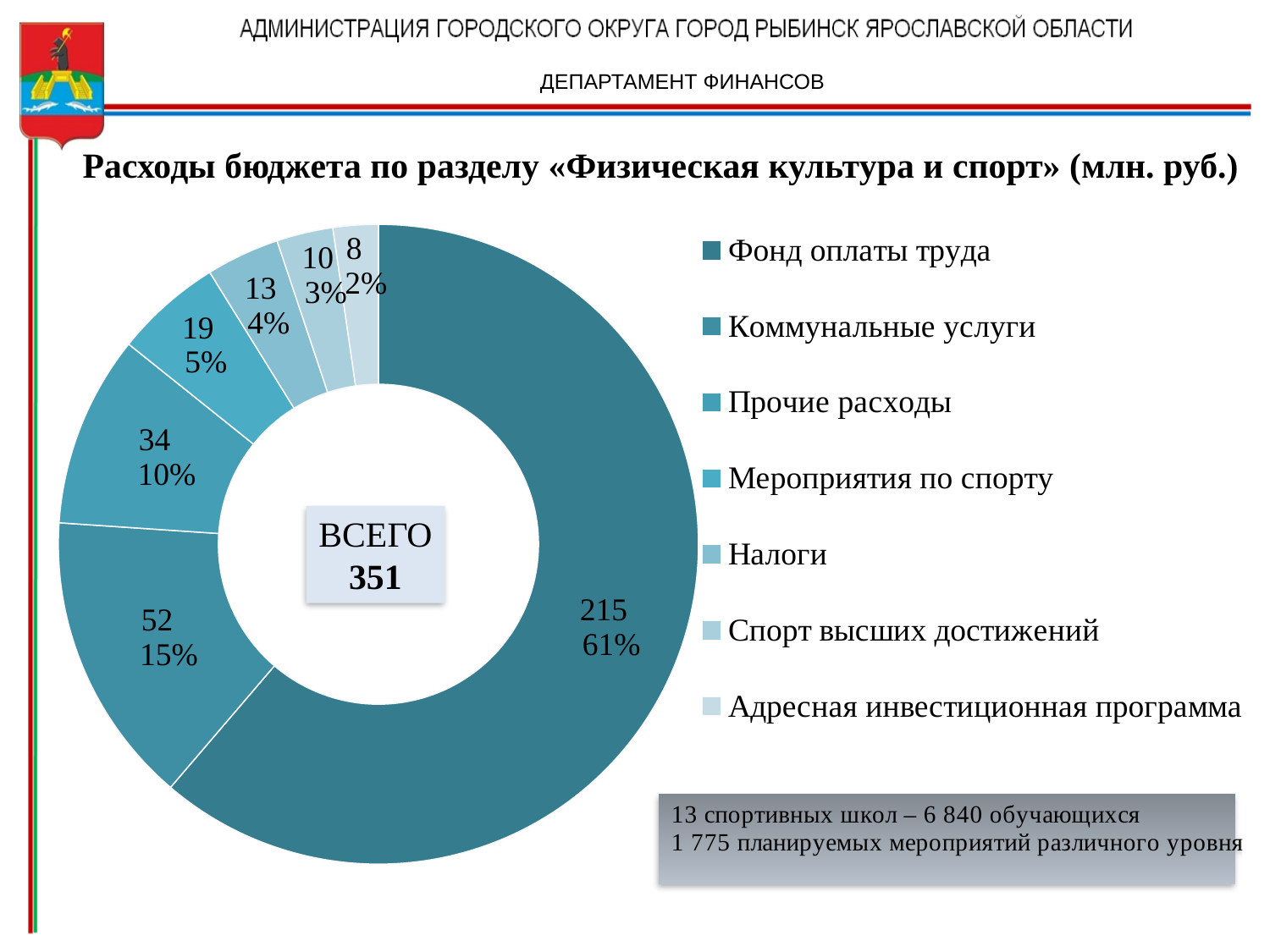

ДЕПАРТАМЕНТ ФИНАНСОВ
Расходы бюджета по разделу «Физическая культура и спорт» (млн. руб.)

### Chart

| Category |  |
|---|---|
| Фонд оплаты труда  | 215.0 |
| Коммунальные услуги | 52.0 |
| Прочие расходы | 34.0 |
| Мероприятия по спорту | 19.0 |
| Налоги | 13.0 |
| Спорт высших достижений | 10.0 |
| Адресная инвестиционная программа | 8.0 |
ВСЕГО
351